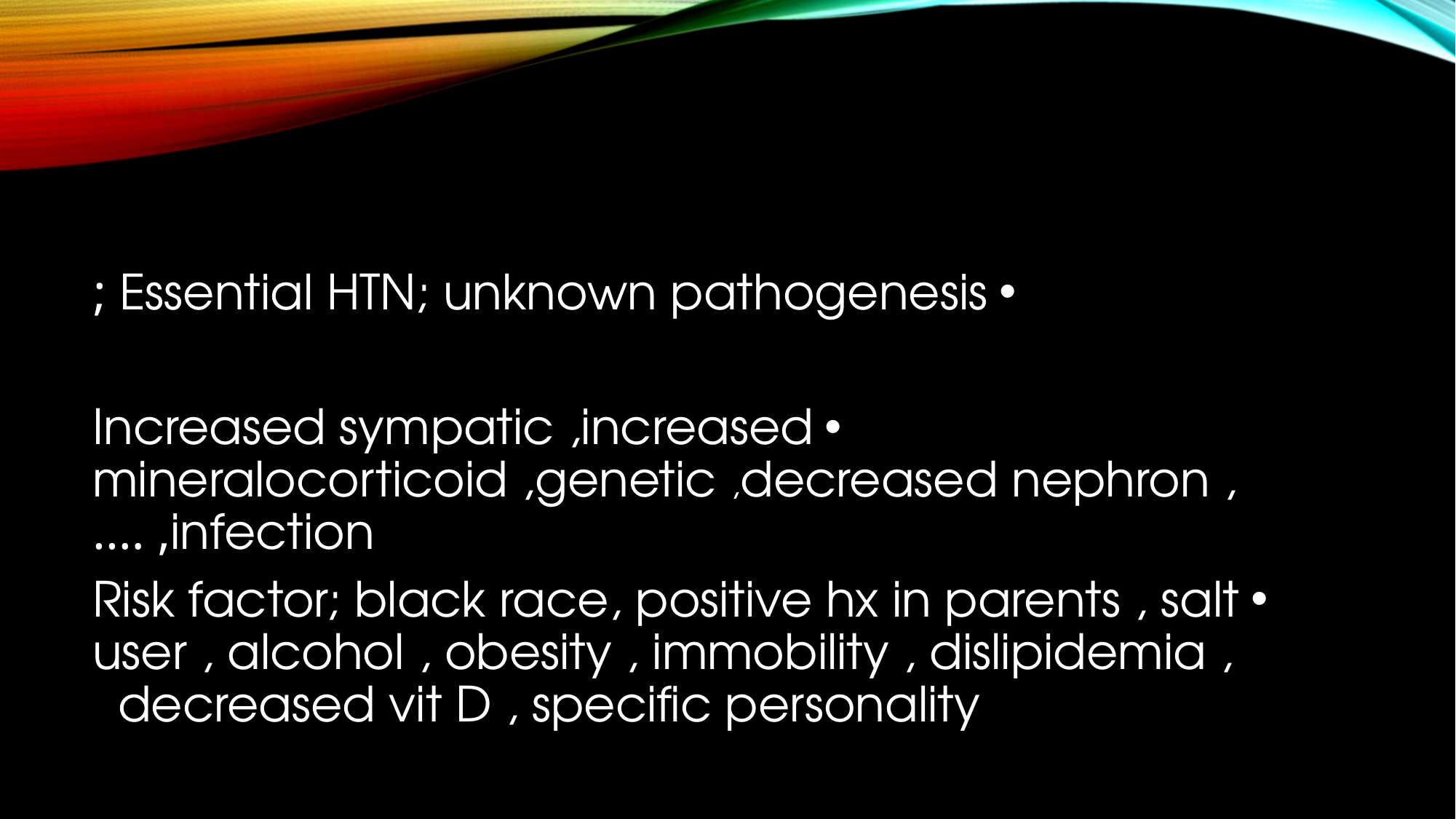

Essential HTN; unknown pathogenesis ;

Increased sympatic ,increased mineralocorticoid ,genetic ,decreased nephron , infection, ….
Risk factor; black race, positive hx in parents , salt user , alcohol , obesity , immobility , dislipidemia , decreased vit D , specific personality